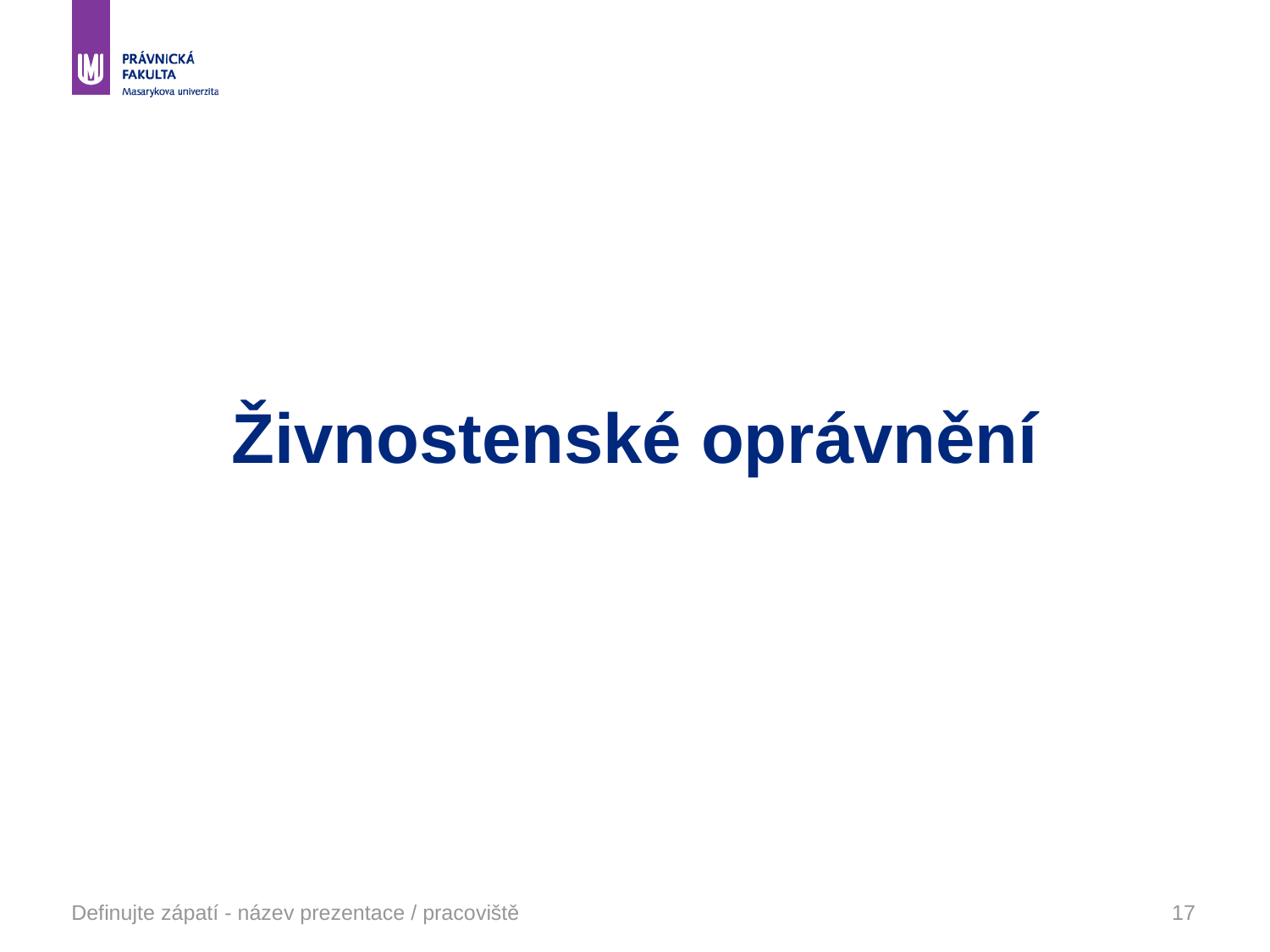

# Živnostenské oprávnění
Definujte zápatí - název prezentace / pracoviště
17